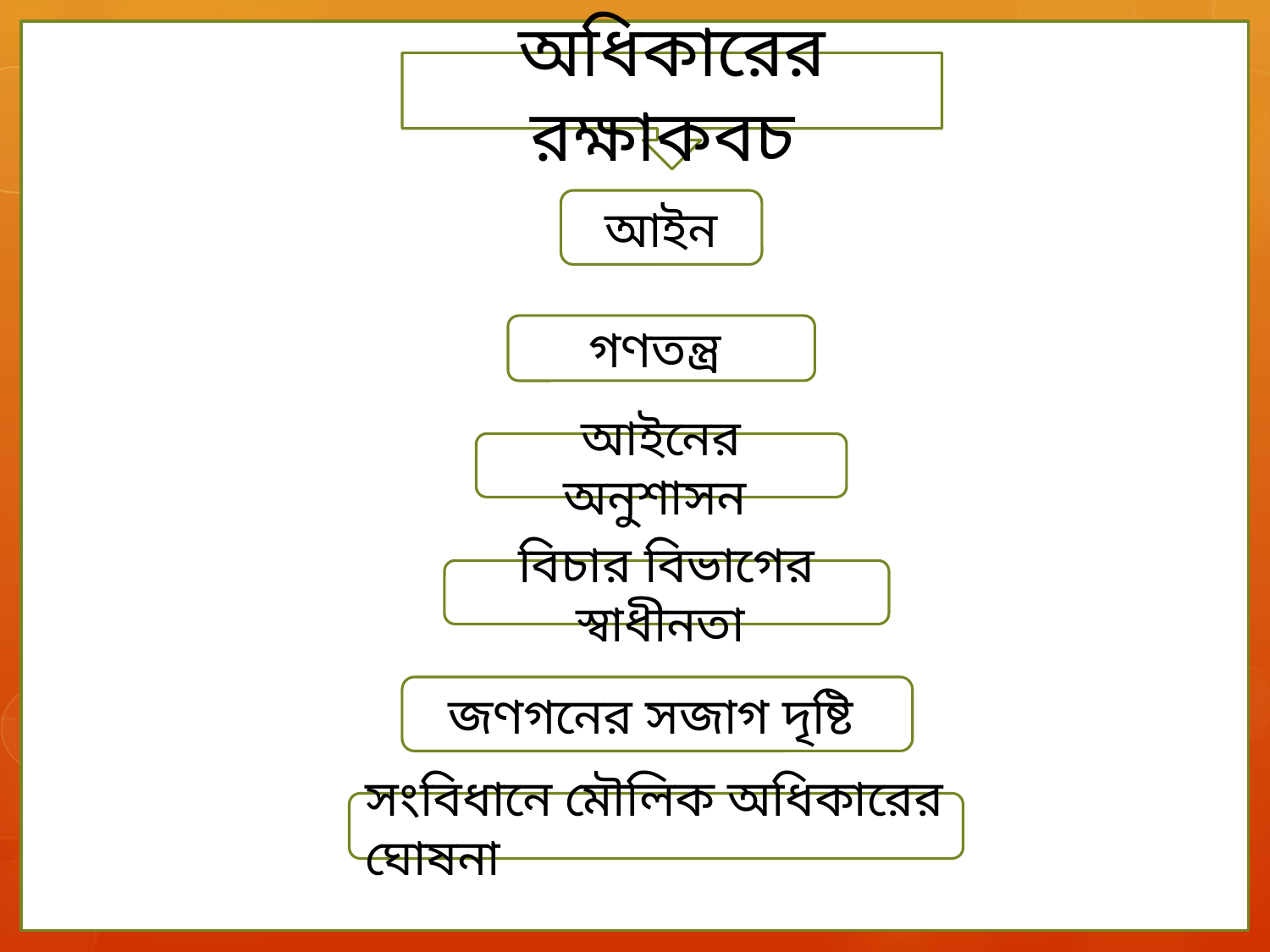

অধিকারের রক্ষাকবচ
আইন
গণতন্ত্র
আইনের অনুশাসন
বিচার বিভাগের স্বাধীনতা
জণগনের সজাগ দৃষ্টি
সংবিধানে মৌলিক অধিকারের ঘোষনা